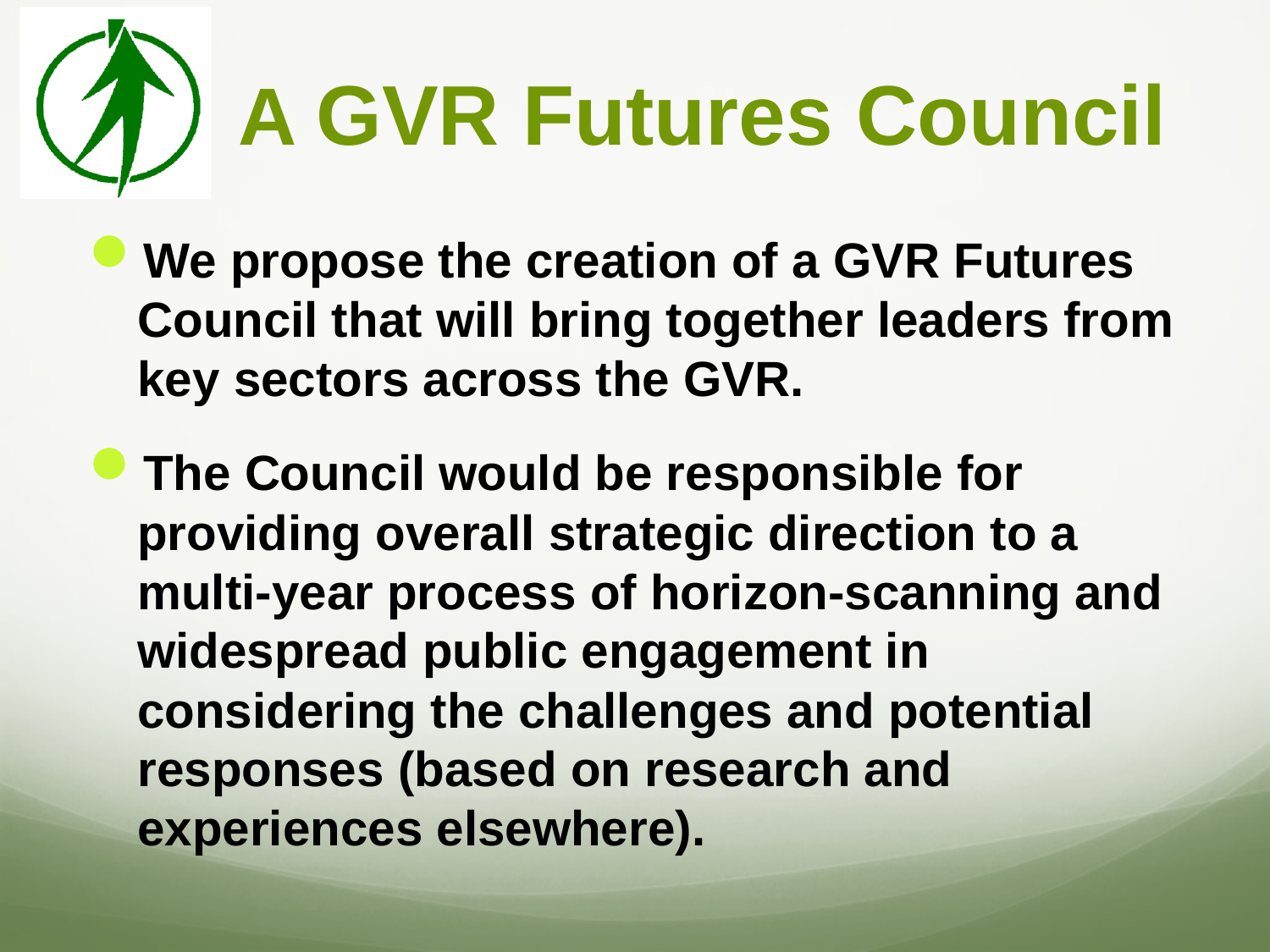

# A GVR Futures Council
We propose the creation of a GVR Futures Council that will bring together leaders from key sectors across the GVR.
The Council would be responsible for providing overall strategic direction to a multi-year process of horizon-scanning and widespread public engagement in considering the challenges and potential responses (based on research and experiences elsewhere).